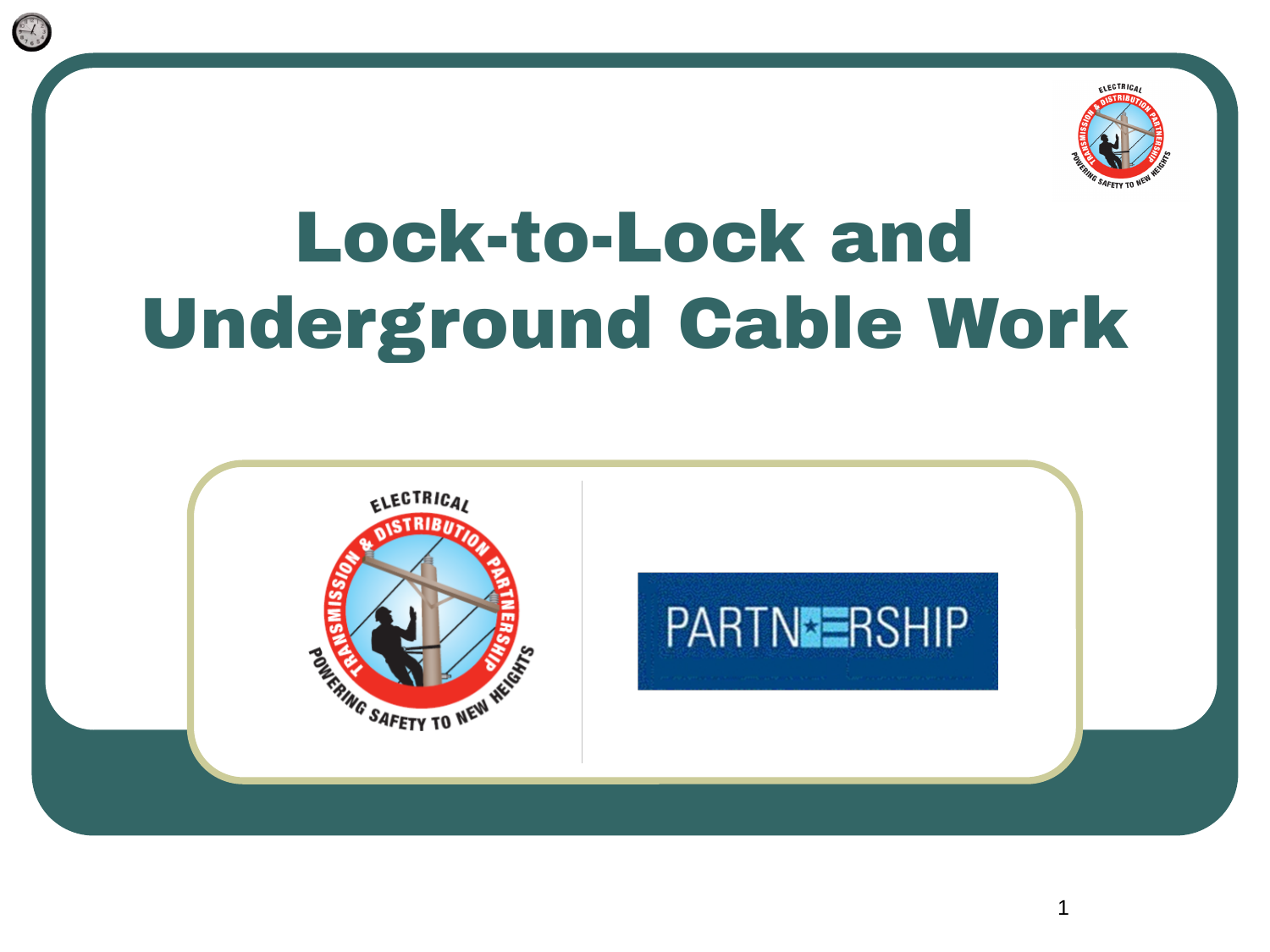

# Lock-to-Lock and Underground Cable Work
1